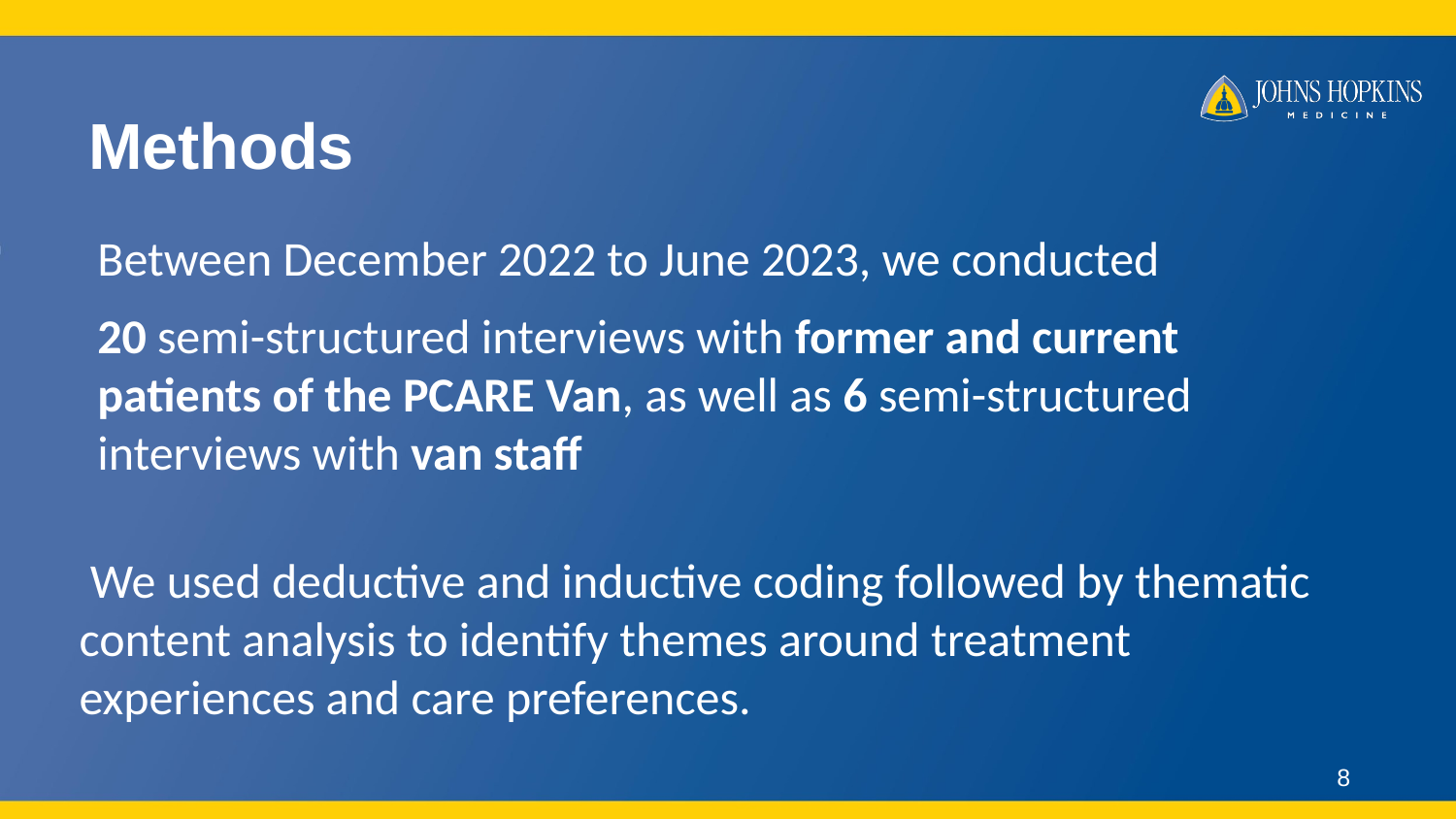

# Methods
Between December 2022 to June 2023, we conducted
20 semi-structured interviews with former and current patients of the PCARE Van, as well as 6 semi-structured interviews with van staff

 We used deductive and inductive coding followed by thematic  content analysis to identify themes around treatment experiences and care preferences.
8